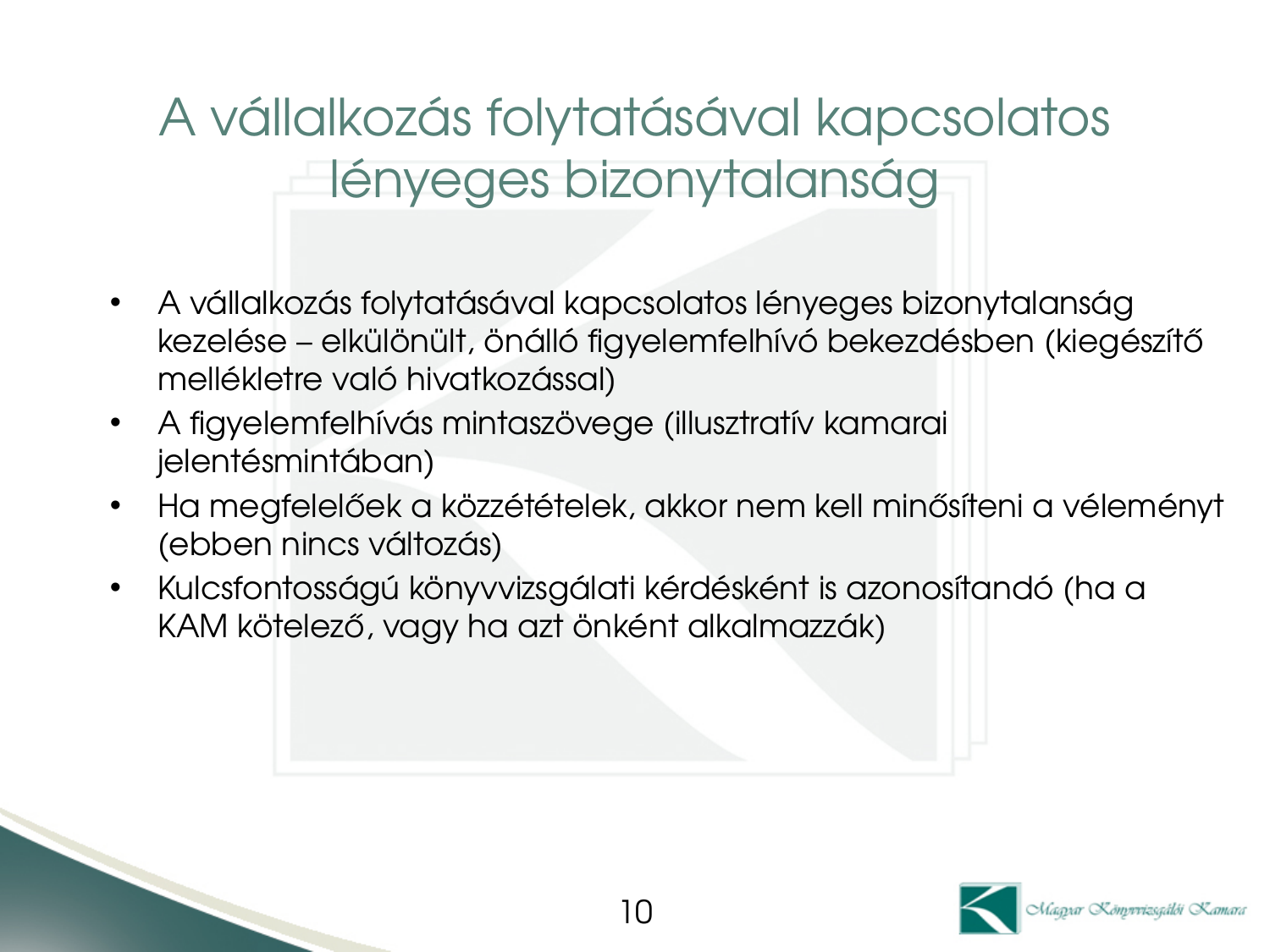

# A vállalkozás folytatásával kapcsolatos lényeges bizonytalanság
A vállalkozás folytatásával kapcsolatos lényeges bizonytalanság kezelése – elkülönült, önálló figyelemfelhívó bekezdésben (kiegészítő mellékletre való hivatkozással)
A figyelemfelhívás mintaszövege (illusztratív kamarai jelentésmintában)
Ha megfelelőek a közzétételek, akkor nem kell minősíteni a véleményt (ebben nincs változás)
Kulcsfontosságú könyvvizsgálati kérdésként is azonosítandó (ha a KAM kötelező, vagy ha azt önként alkalmazzák)
10